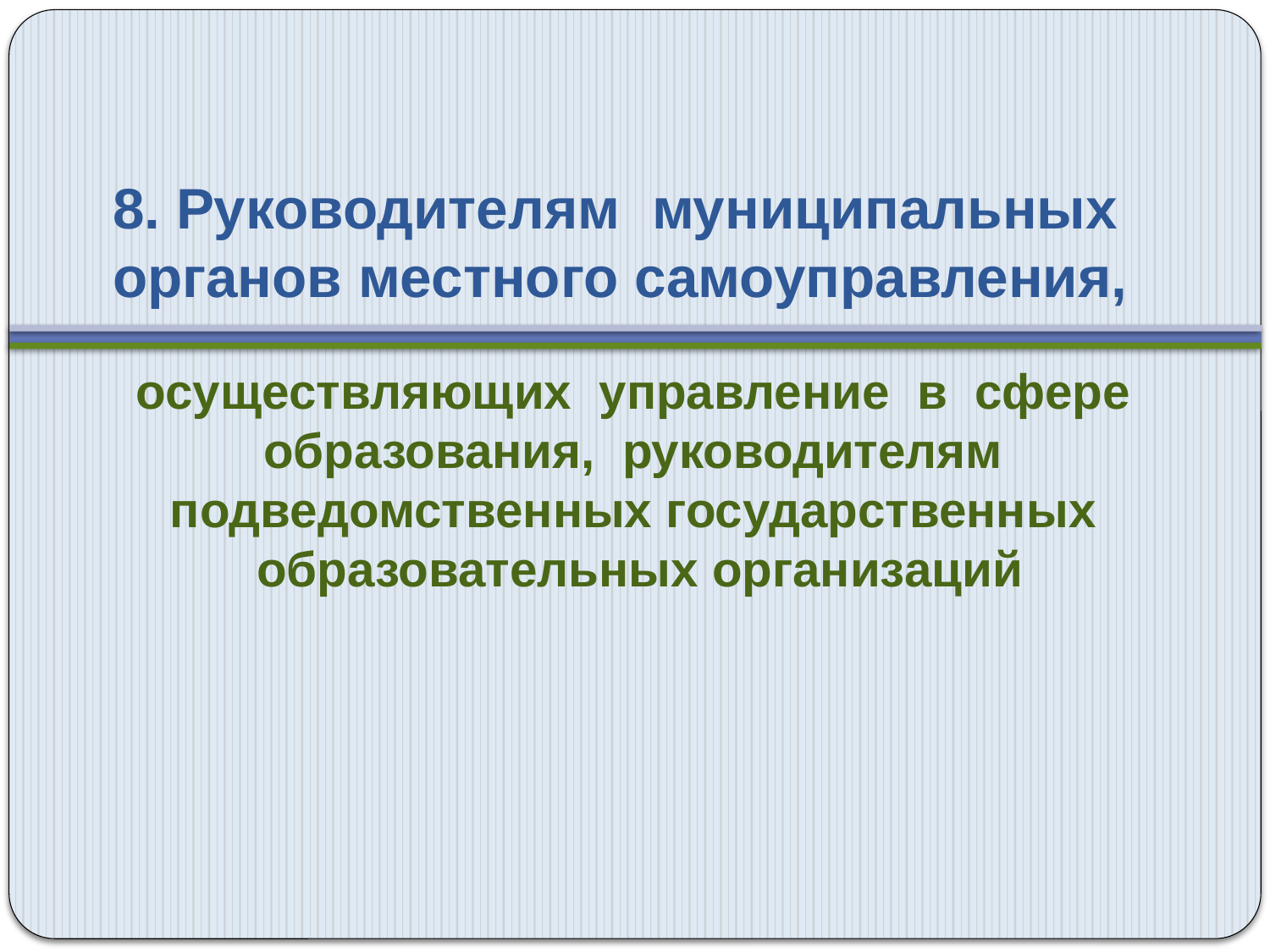

# 8. Руководителям  муниципальных  органов местного самоуправления,
осуществляющих  управление  в  сфере  образования,  руководителям  подведомственных государственных  образовательных организаций